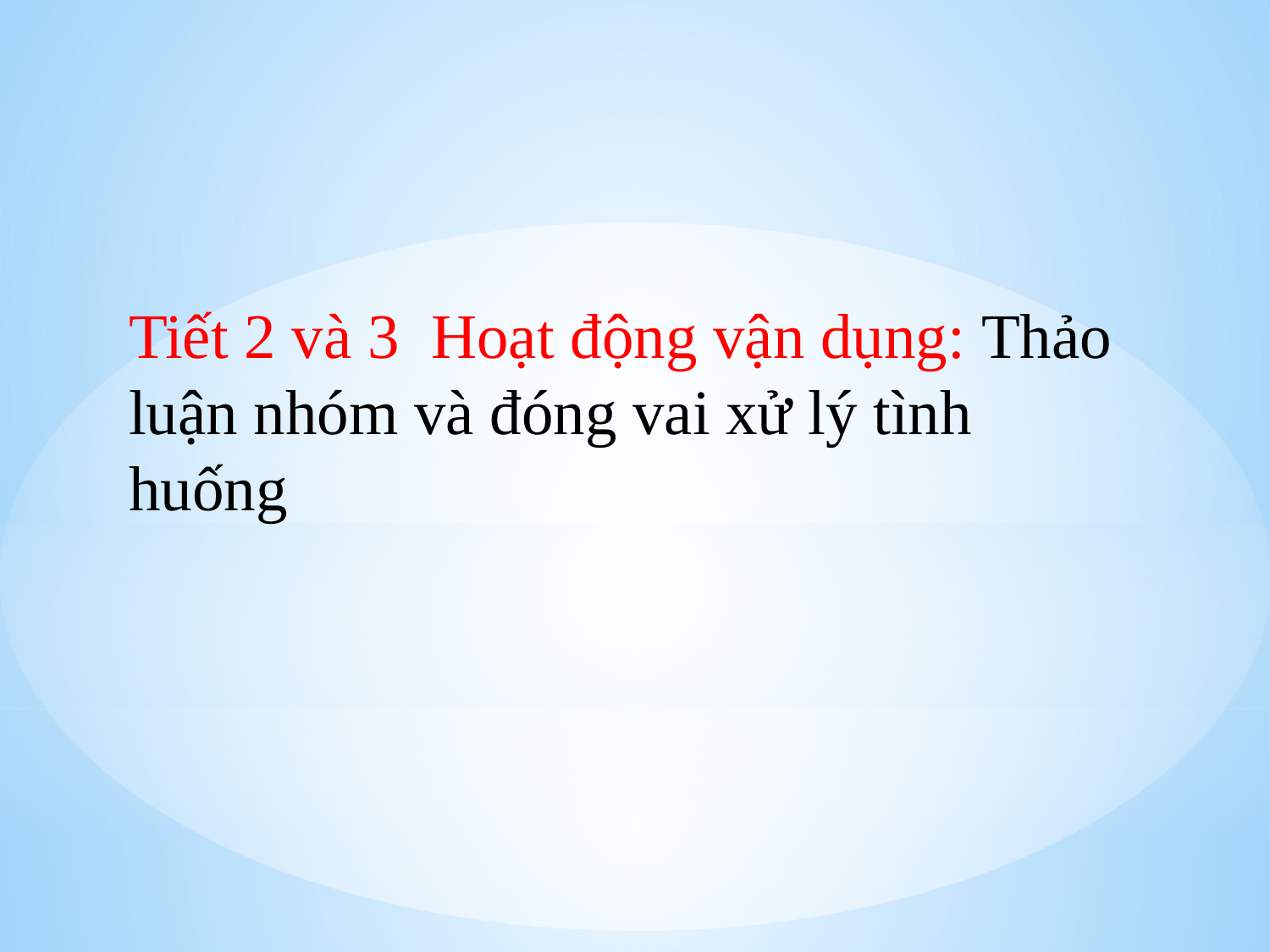

Tiết 2 và 3  Hoạt động vận dụng: Thảo luận nhóm và đóng vai xử lý tình huống